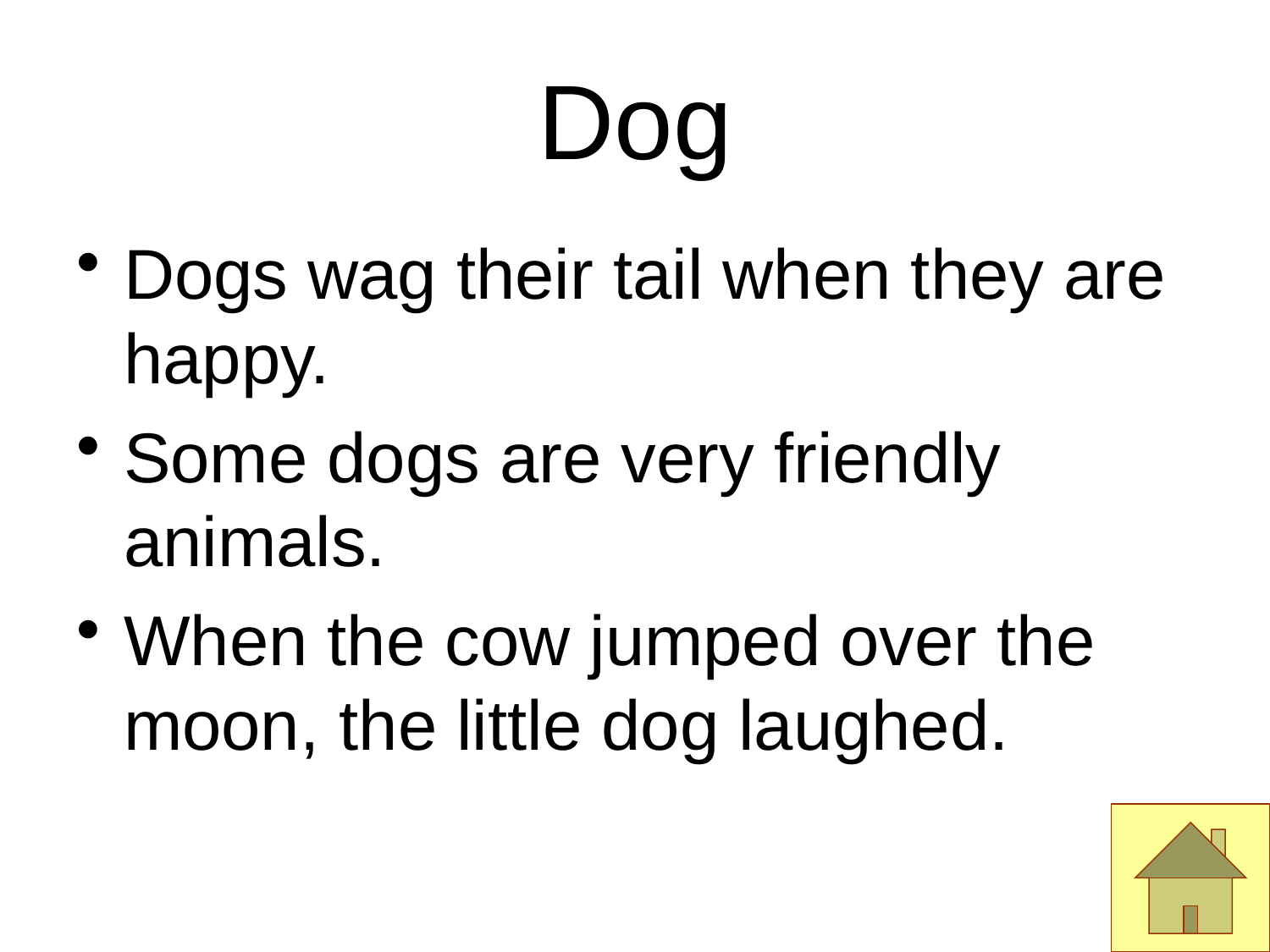

# Dog
Dogs wag their tail when they are happy.
Some dogs are very friendly animals.
When the cow jumped over the moon, the little dog laughed.